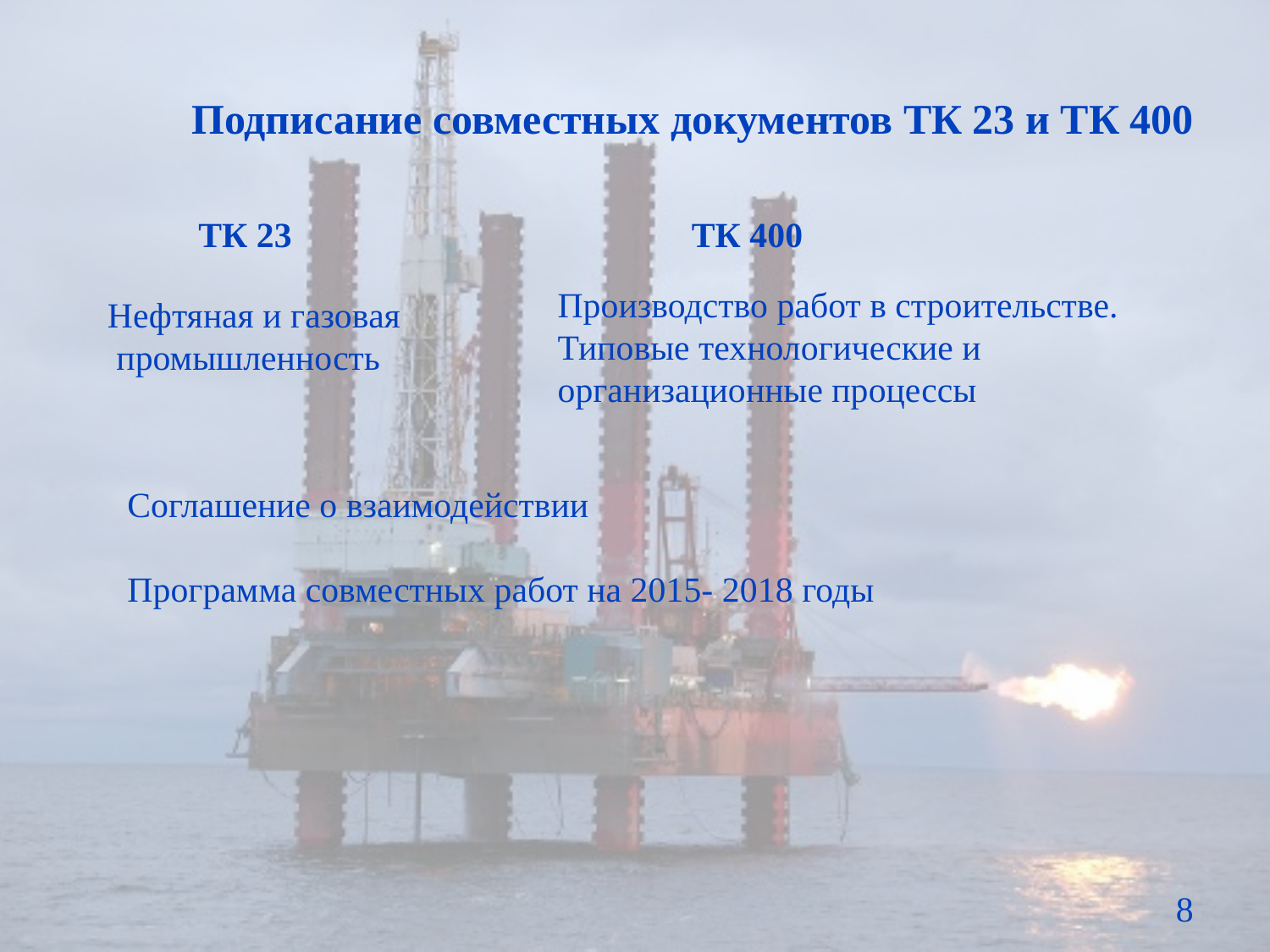

# Подписание совместных документов ТК 23 и ТК 400
        ТК 23                                             ТК 400
Производство работ в строительстве. Типовые технологические и организационные процессы
Нефтяная и газовая
 промышленность
Соглашение о взаимодействии

Программа совместных работ на 2015- 2018 годы
8